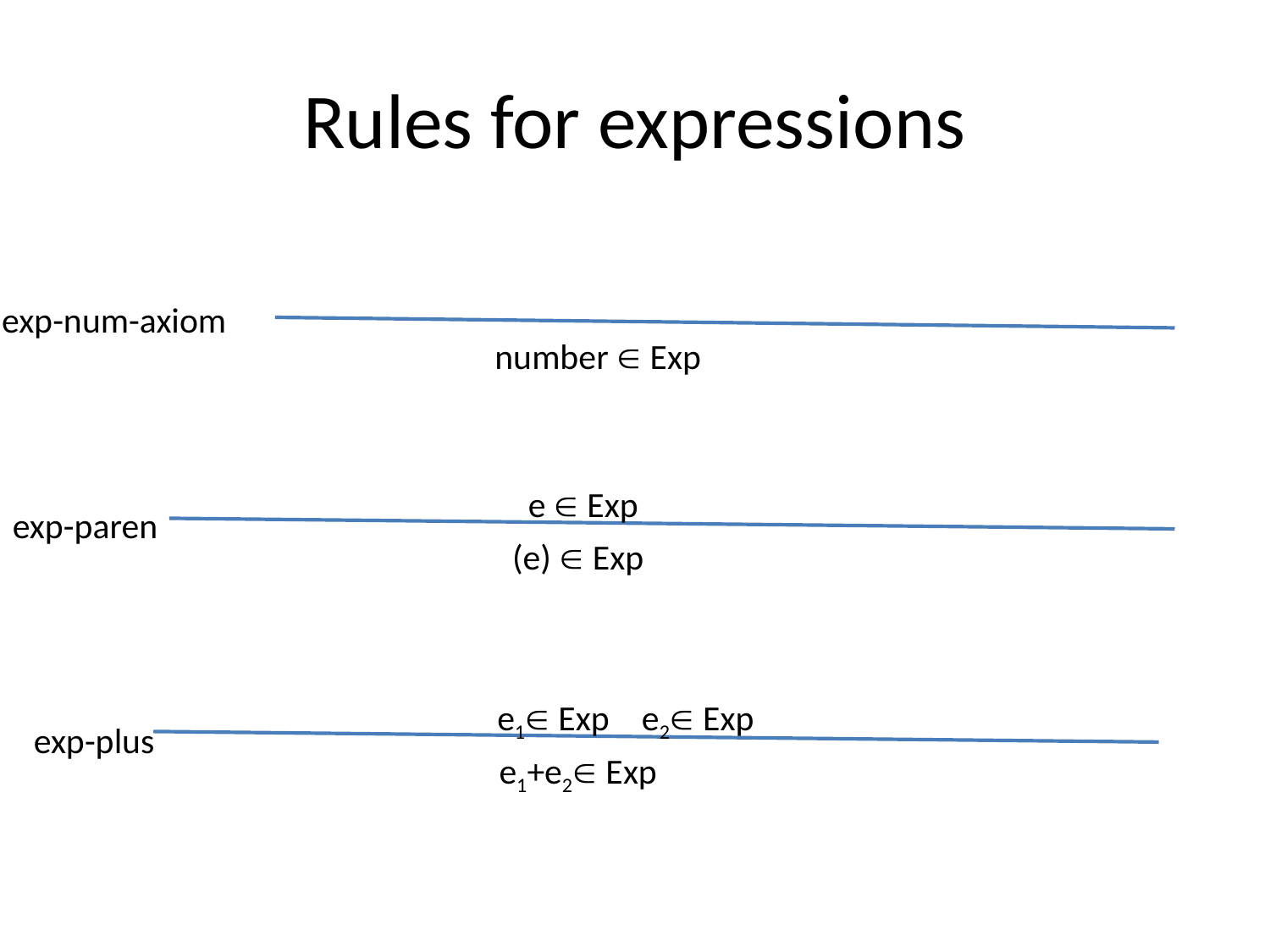

# Rules for expressions
exp-num-axiom
number ∈ Exp
e ∈ Exp
exp-paren
(e) ∈ Exp
e1∈ Exp    e2∈ Exp
exp-plus
e1+e2∈ Exp